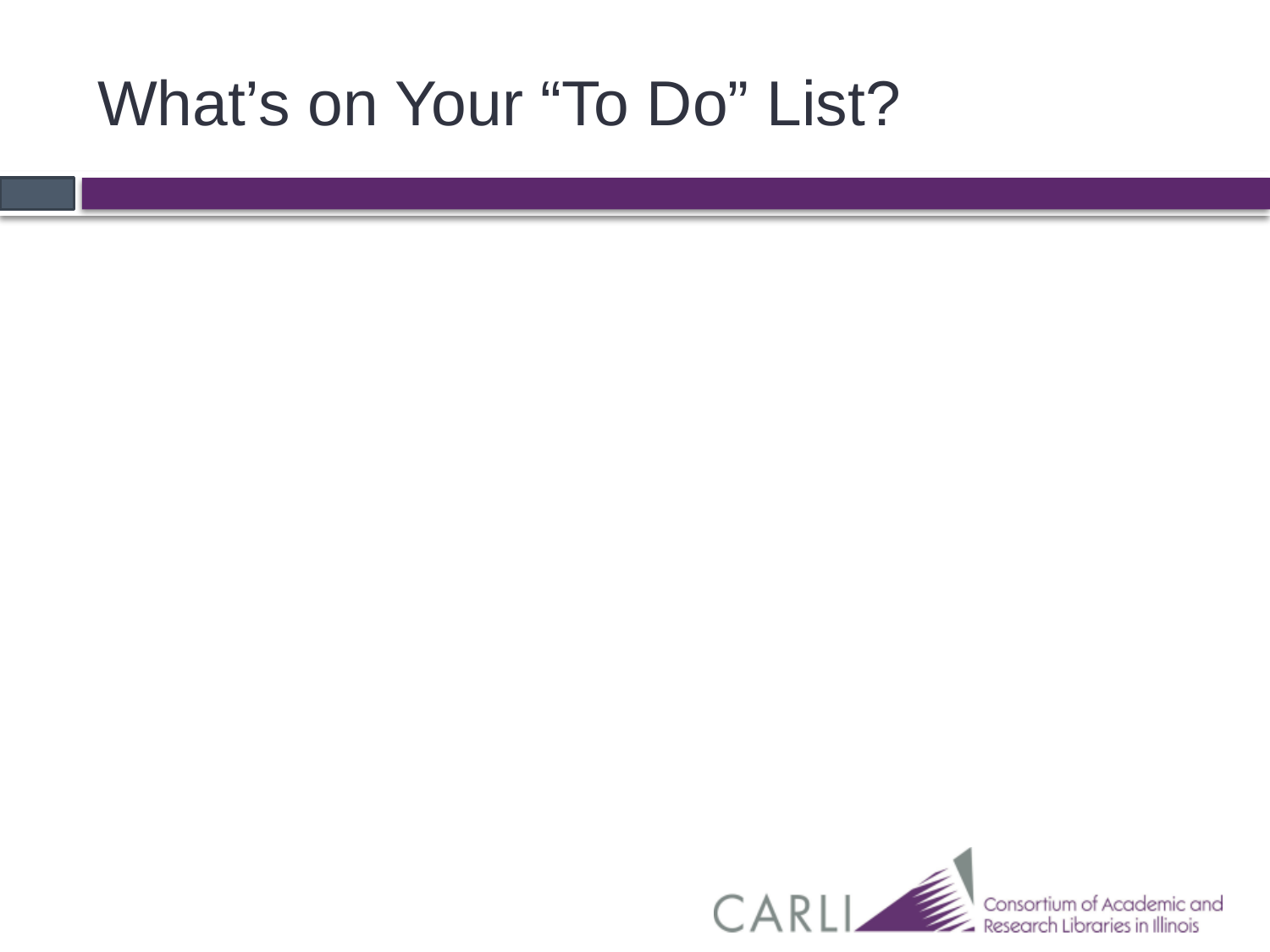

# What’s on Your “To Do” List?